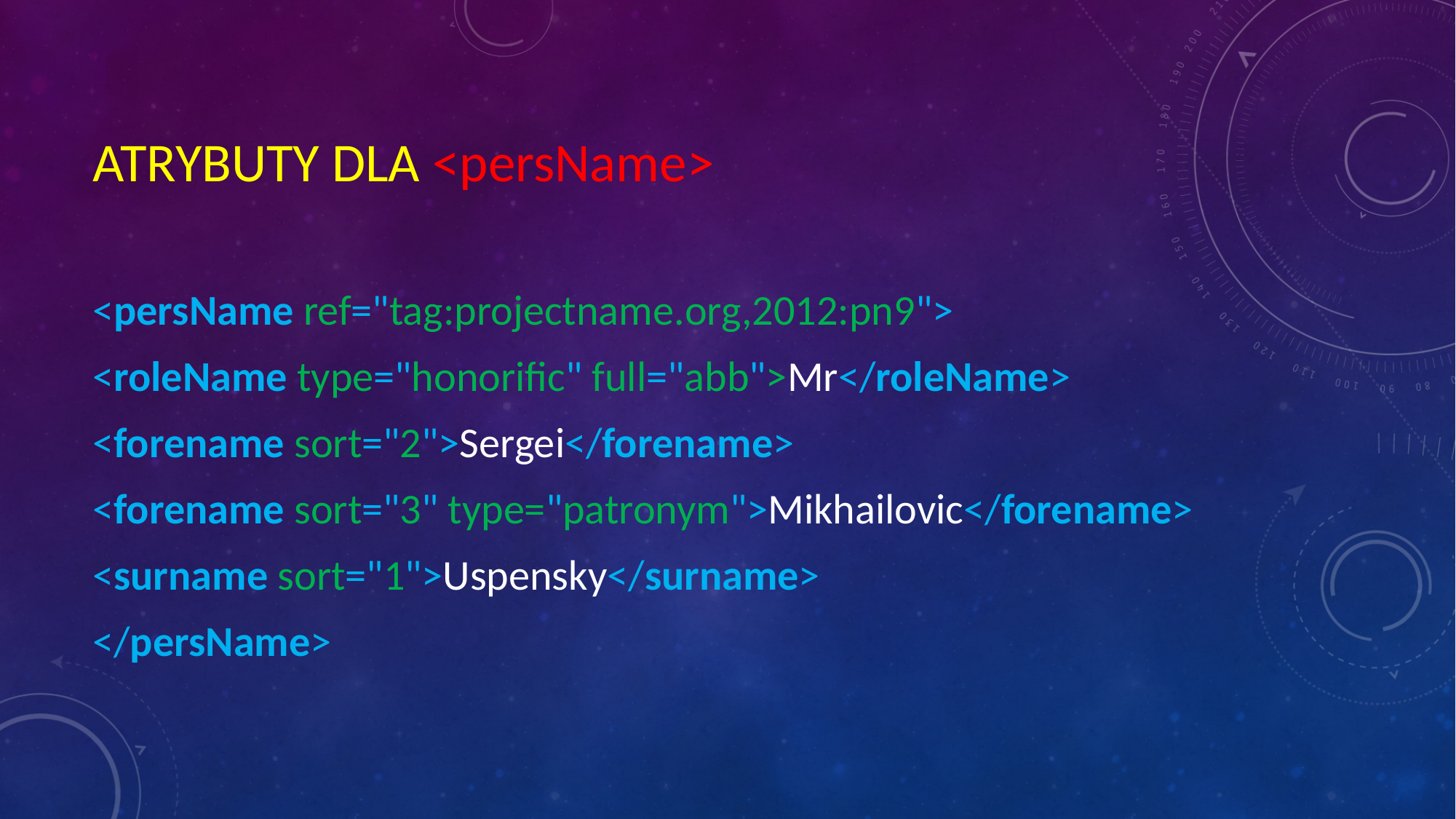

# ATRYBUTY DLA <persName>
<persName ref="tag:projectname.org,2012:pn9">
<roleName type="honorific" full="abb">Mr</roleName>
<forename sort="2">Sergei</forename>
<forename sort="3" type="patronym">Mikhailovic</forename>
<surname sort="1">Uspensky</surname>
</persName>